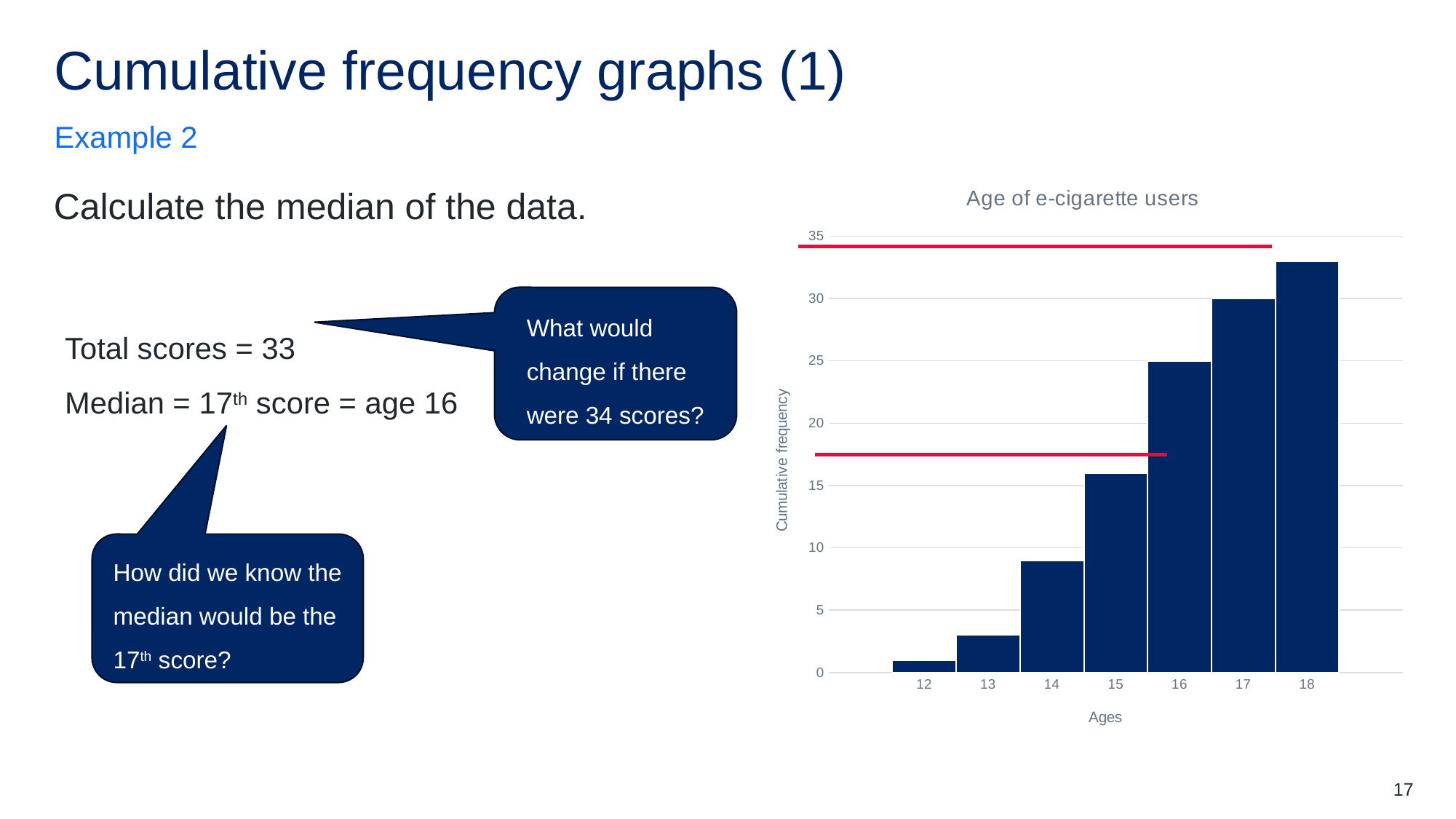

# Cumulative frequency graphs (1)
Example 2

### Chart: Age of e-cigarette users

| Category |  |
|---|---|
|  | None |
| 12 | 1.0 |
| 13 | 3.0 |
| 14 | 9.0 |
| 15 | 16.0 |
| 16 | 25.0 |
| 17 | 30.0 |
| 18 | 33.0 |
|  | None |
Calculate the median of the data.
What would change if there were 34 scores?
Total scores = 33
Median = 17th score = age 16
How did we know the median would be the 17th score?
17